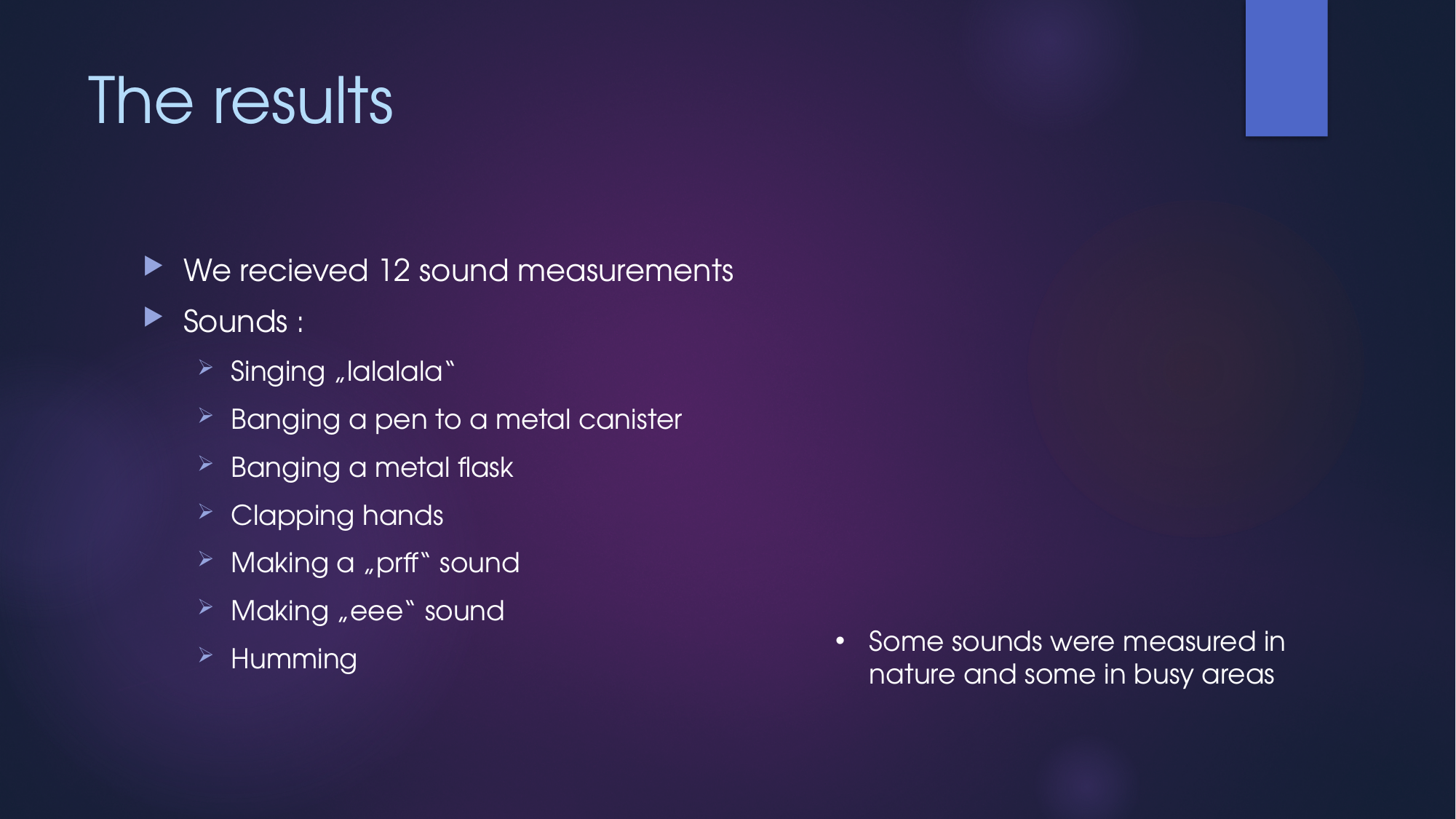

# The results
We recieved 12 sound measurements
Sounds :
Singing „lalalala“
Banging a pen to a metal canister
Banging a metal flask
Clapping hands
Making a „prff“ sound
Making „eee“ sound
Humming

Some sounds were measured in nature and some in busy areas